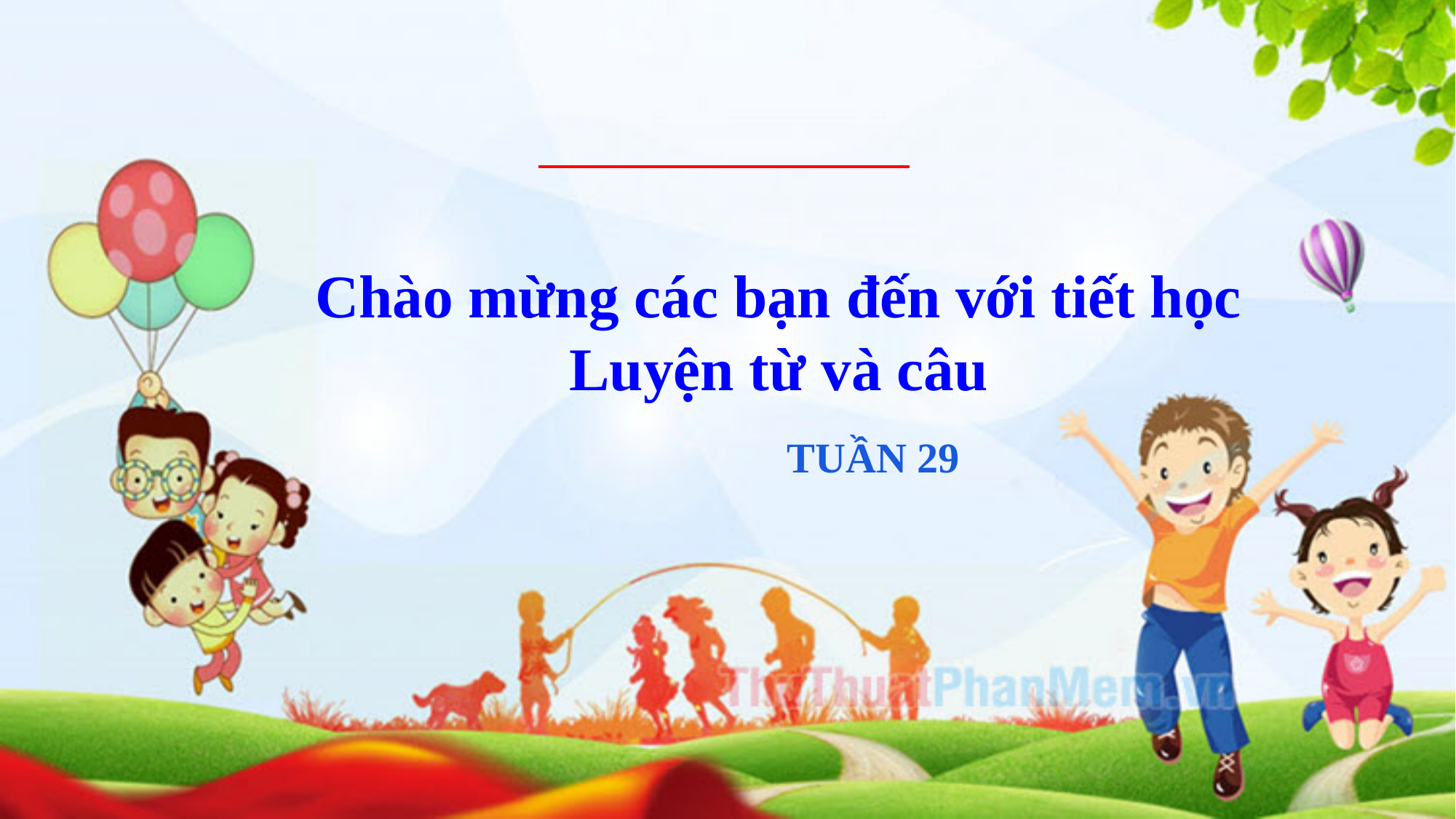

Chào mừng các bạn đến với tiết học
Luyện từ và câu
TUẦN 29